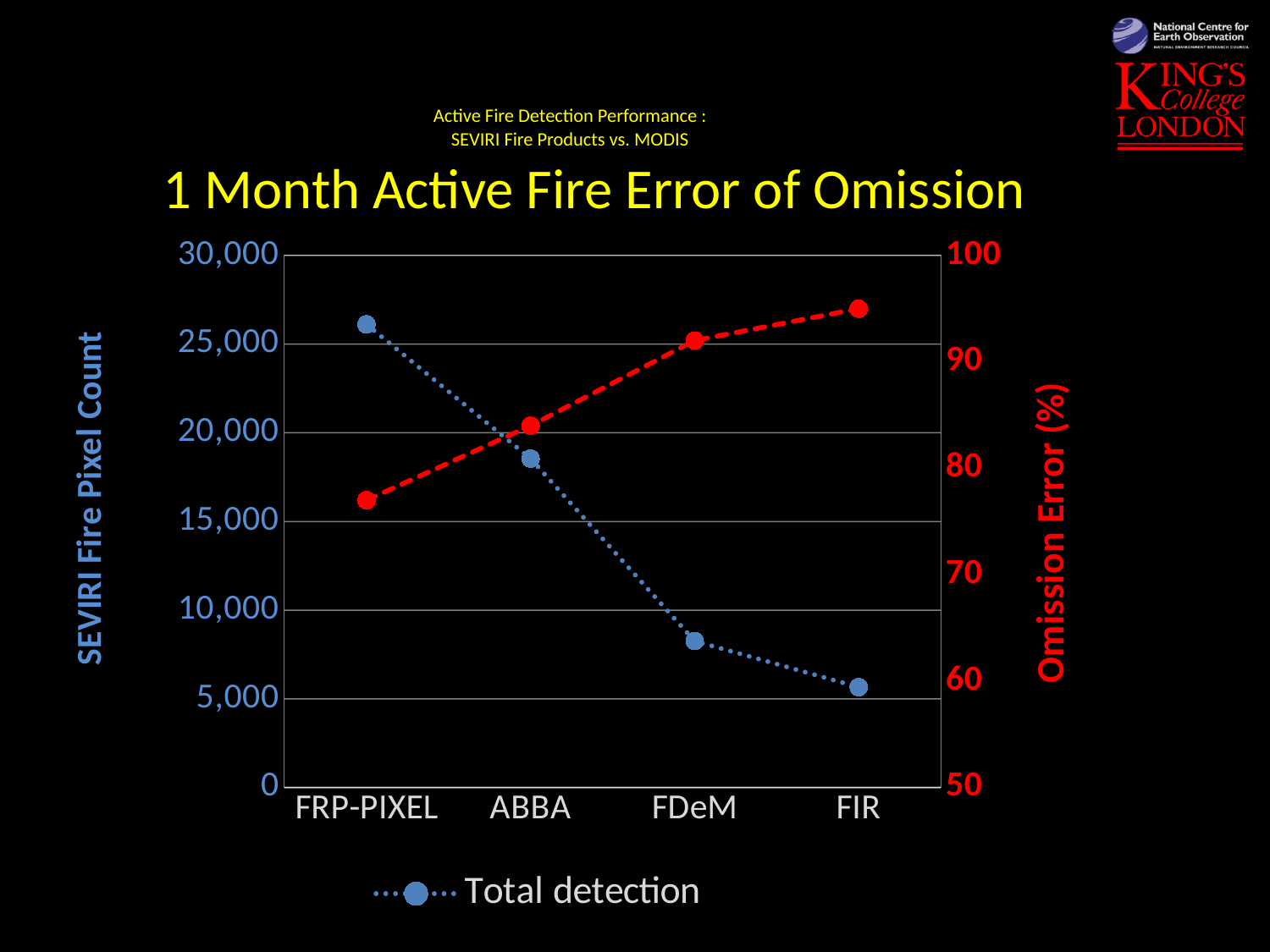

# Active Fire Detection Performance : SEVIRI Fire Products vs. MODIS
1 Month Active Fire Error of Omission

### Chart

| Category | Total detection | Omission error (percent) |
|---|---|---|
| FRP-PIXEL | 26113.0 | 77.0 |
| ABBA | 18547.0 | 84.0 |
| FDeM | 8262.0 | 92.0 |
| FIR | 5661.0 | 95.0 |